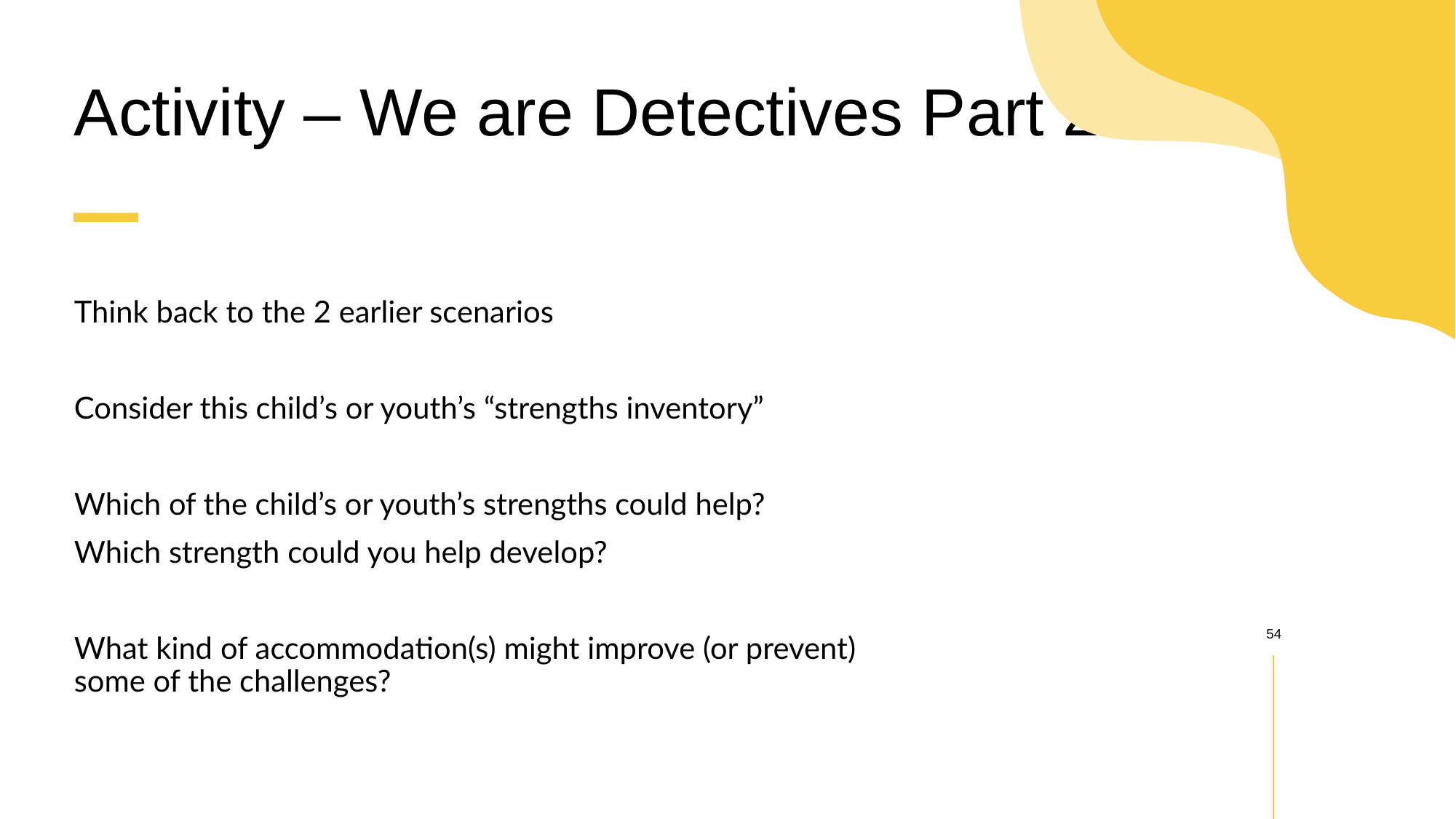

# Activity – We are Detectives Part 2

Think back to the 2 earlier scenarios

Consider this child’s or youth’s “strengths inventory”

Which of the child’s or youth’s strengths could help?
Which strength could you help develop?

What kind of accommodation(s) might improve (or prevent) some of the challenges?

54